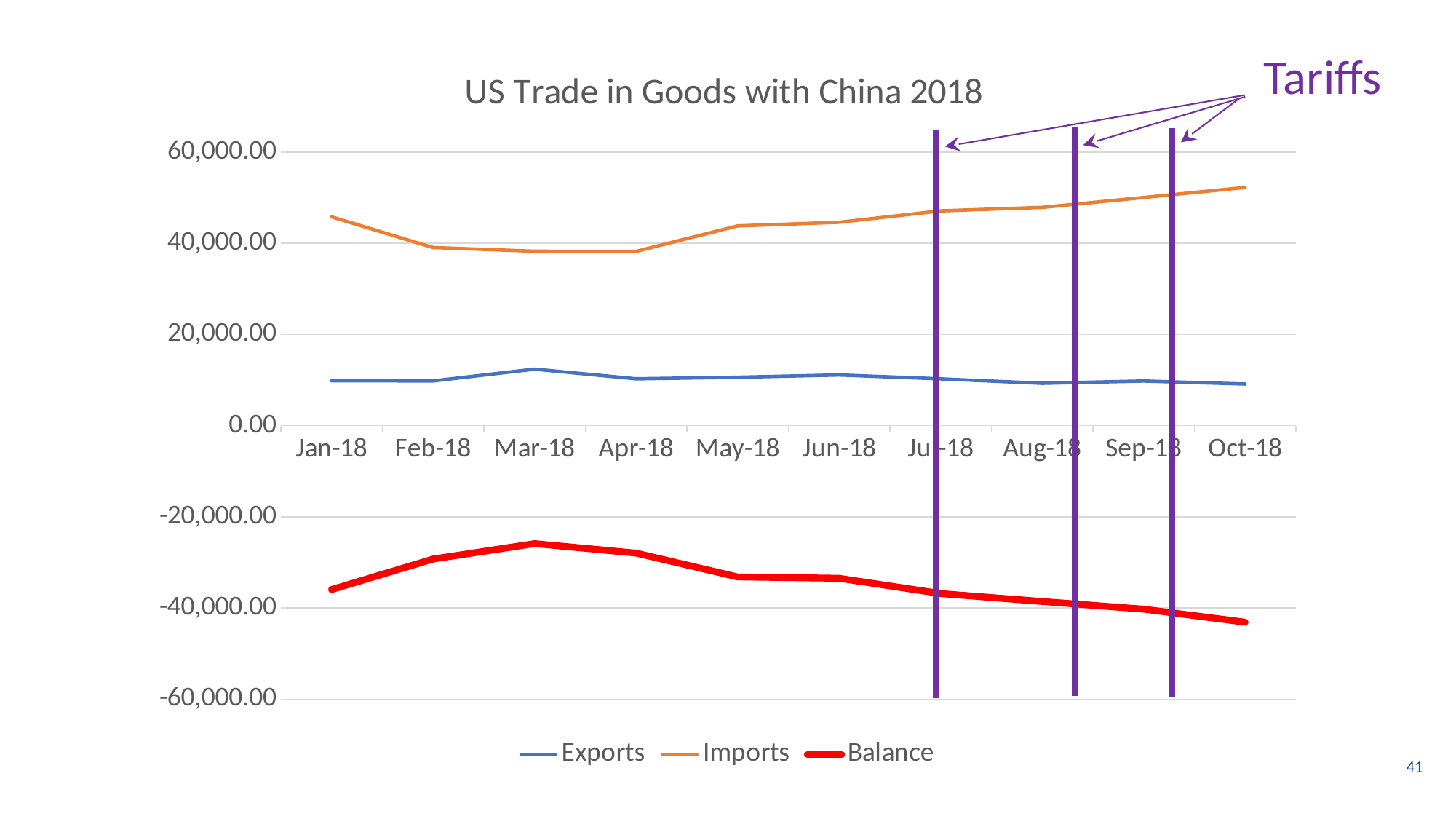

Tariffs

### Chart: US Trade in Goods with China 2018

| Category | Exports | Imports | Balance |
|---|---|---|---|
| 43101 | 9835.29999999999 | 45788.0 | -35952.8 |
| 43132 | 9806.1 | 39067.6 | -29261.5 |
| 43160 | 12382.1 | 38256.7 | -25874.6 |
| 43191 | 10268.0 | 38230.0 | -27962.0 |
| 43221 | 10610.8 | 43797.4 | -33186.6 |
| 43252 | 11115.6 | 44599.5 | -33483.8 |
| 43282 | 10261.7 | 47096.0 | -36834.3 |
| 43313 | 9294.29999999999 | 47863.9 | -38569.6 |
| 43344 | 9789.1 | 50032.1 | -40243.0 |
| 43374 | 9130.5 | 52233.0 | -43102.5 |
41
41